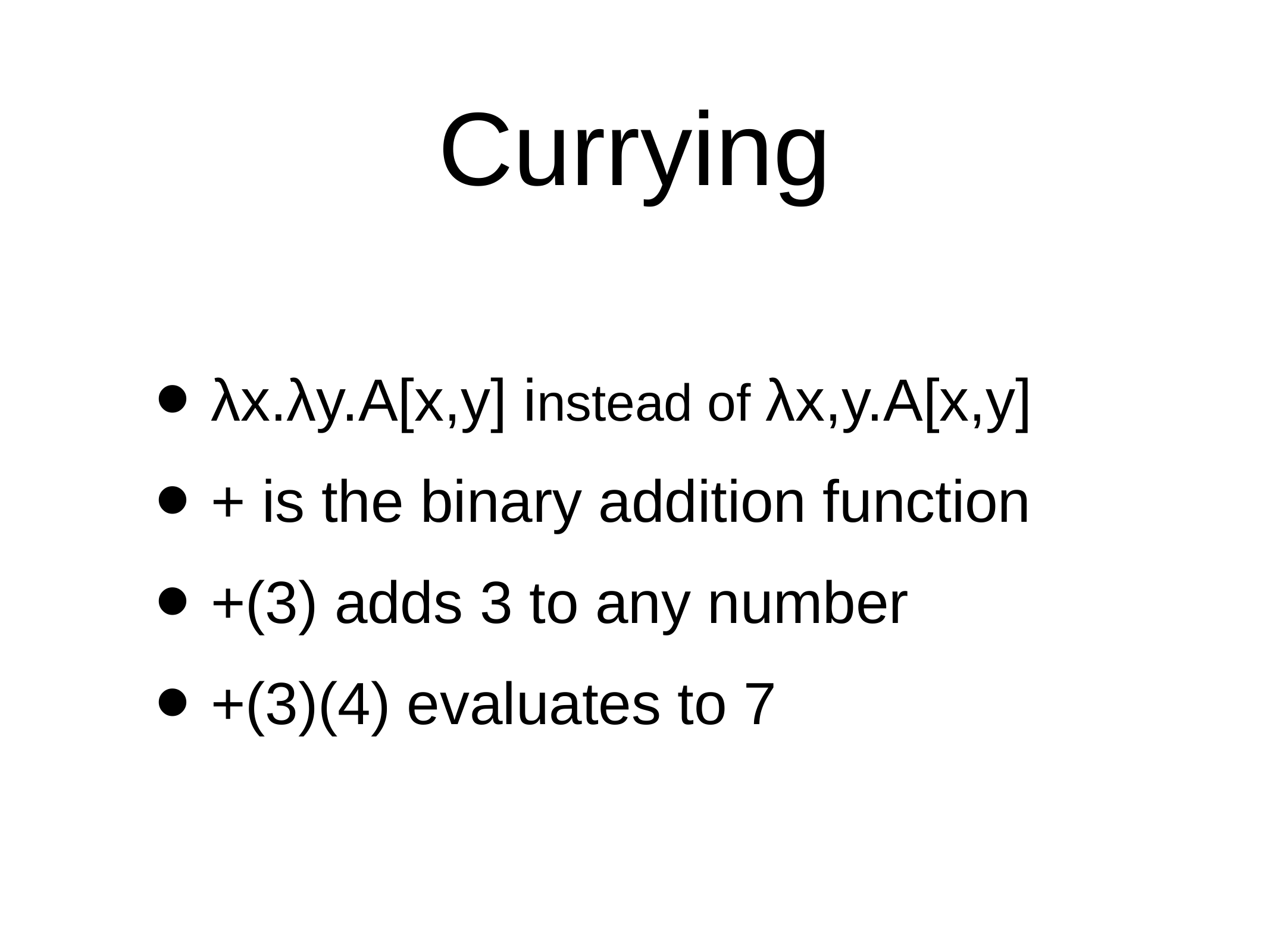

# Currying
λx.λy.A[x,y] instead of λx,y.A[x,y]
+ is the binary addition function
+(3) adds 3 to any number
+(3)(4) evaluates to 7